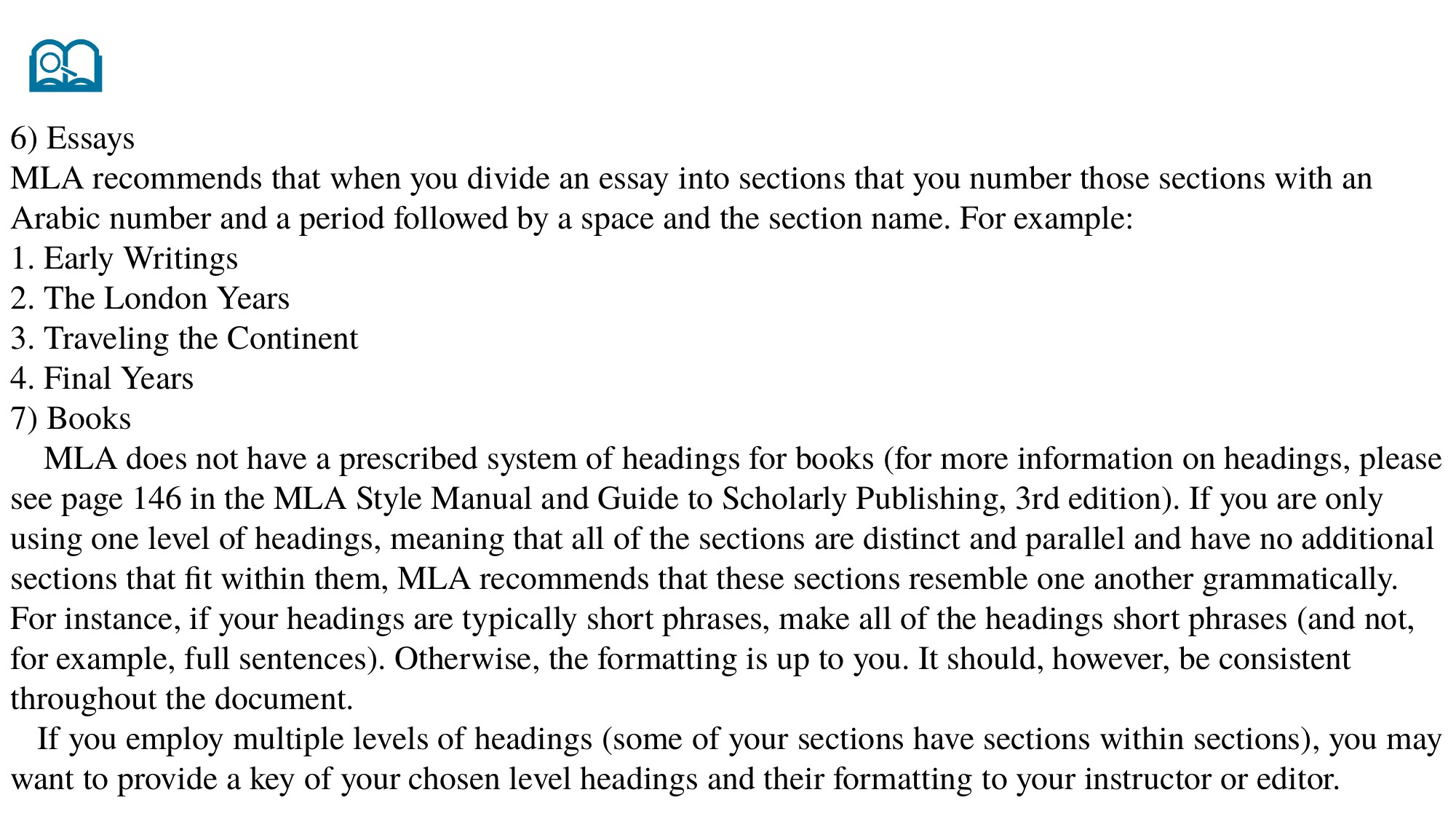

6) Essays
MLA recommends that when you divide an essay into sections that you number those sections with an Arabic number and a period followed by a space and the section name. For example:
1. Early Writings
2. The London Years
3. Traveling the Continent
4. Final Years
7) Books
    MLA does not have a prescribed system of headings for books (for more information on headings, please see page 146 in the MLA Style Manual and Guide to Scholarly Publishing, 3rd edition). If you are only using one level of headings, meaning that all of the sections are distinct and parallel and have no additional sections that fit within them, MLA recommends that these sections resemble one another grammatically. For instance, if your headings are typically short phrases, make all of the headings short phrases (and not, for example, full sentences). Otherwise, the formatting is up to you. It should, however, be consistent throughout the document.
   If you employ multiple levels of headings (some of your sections have sections within sections), you may want to provide a key of your chosen level headings and their formatting to your instructor or editor.